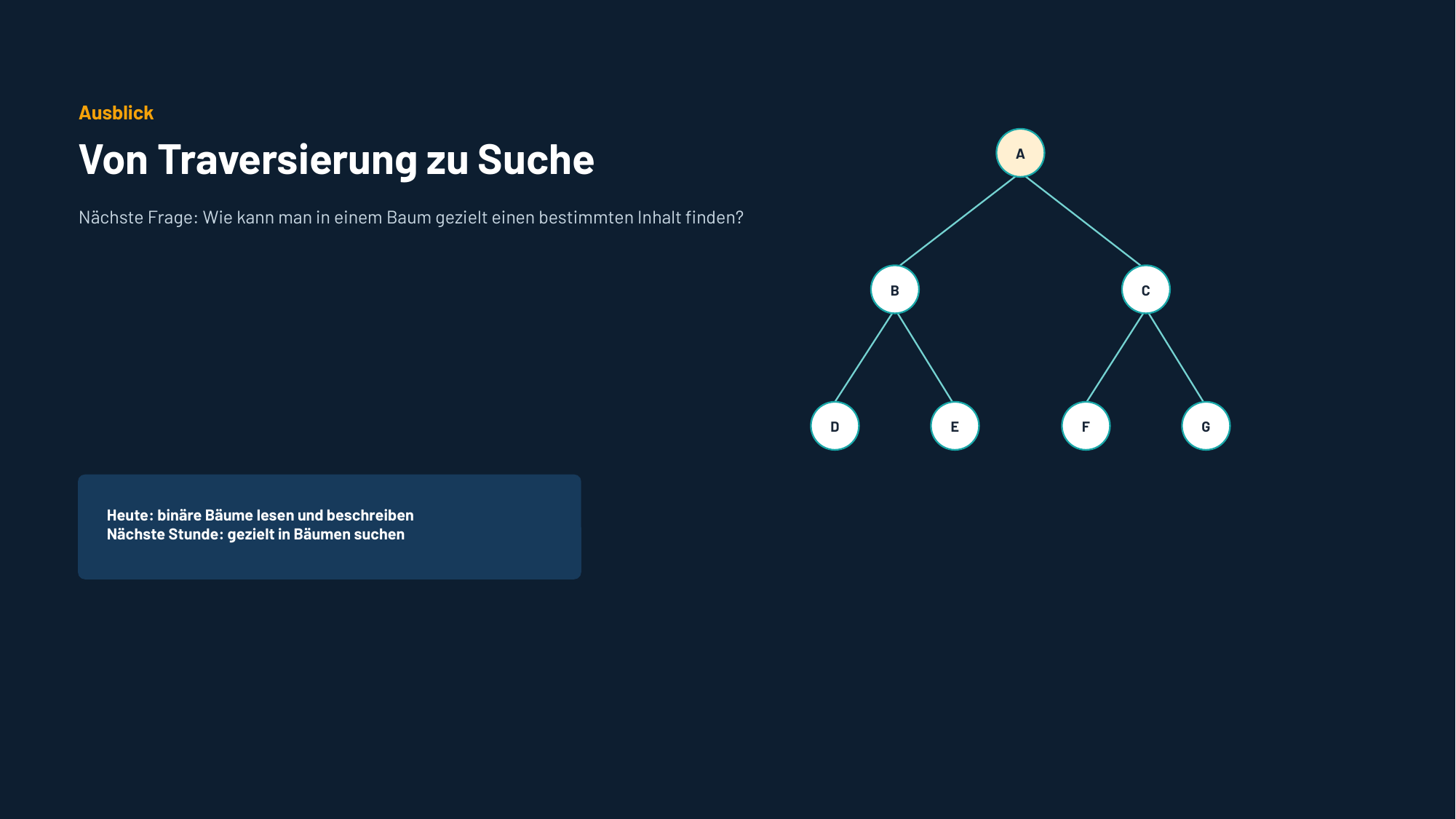

Ausblick
Von Traversierung zu Suche

A

Nächste Frage: Wie kann man in einem Baum gezielt einen bestimmten Inhalt finden?

B
C

D
E
F
G

Heute: binäre Bäume lesen und beschreiben
Nächste Stunde: gezielt in Bäumen suchen